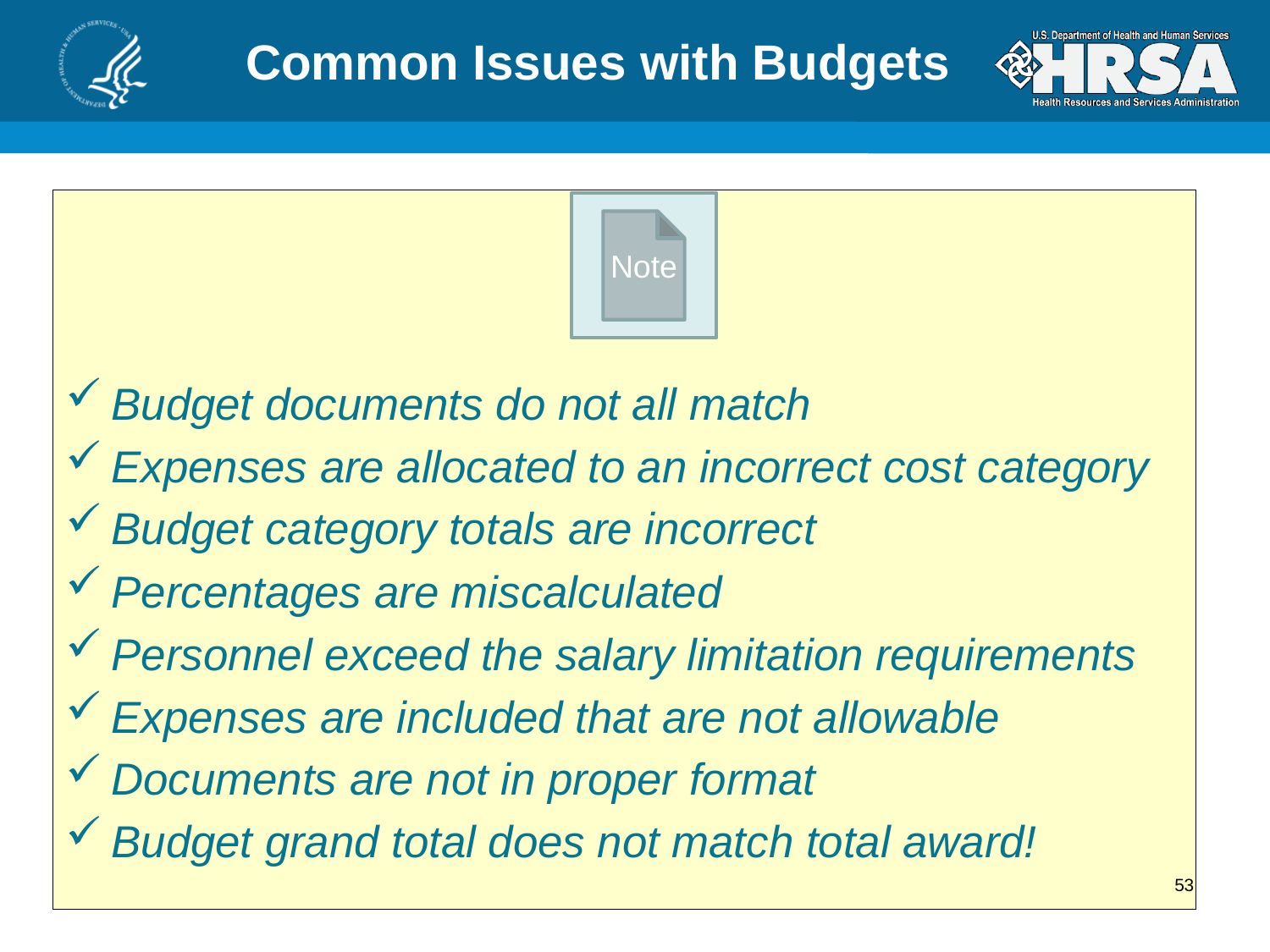

# Common Issues with Budgets

Budget documents do not all match
Expenses are allocated to an incorrect cost category
Budget category totals are incorrect
Percentages are miscalculated
Personnel exceed the salary limitation requirements
Expenses are included that are not allowable
Documents are not in proper format
Budget grand total does not match total award!
Note
53